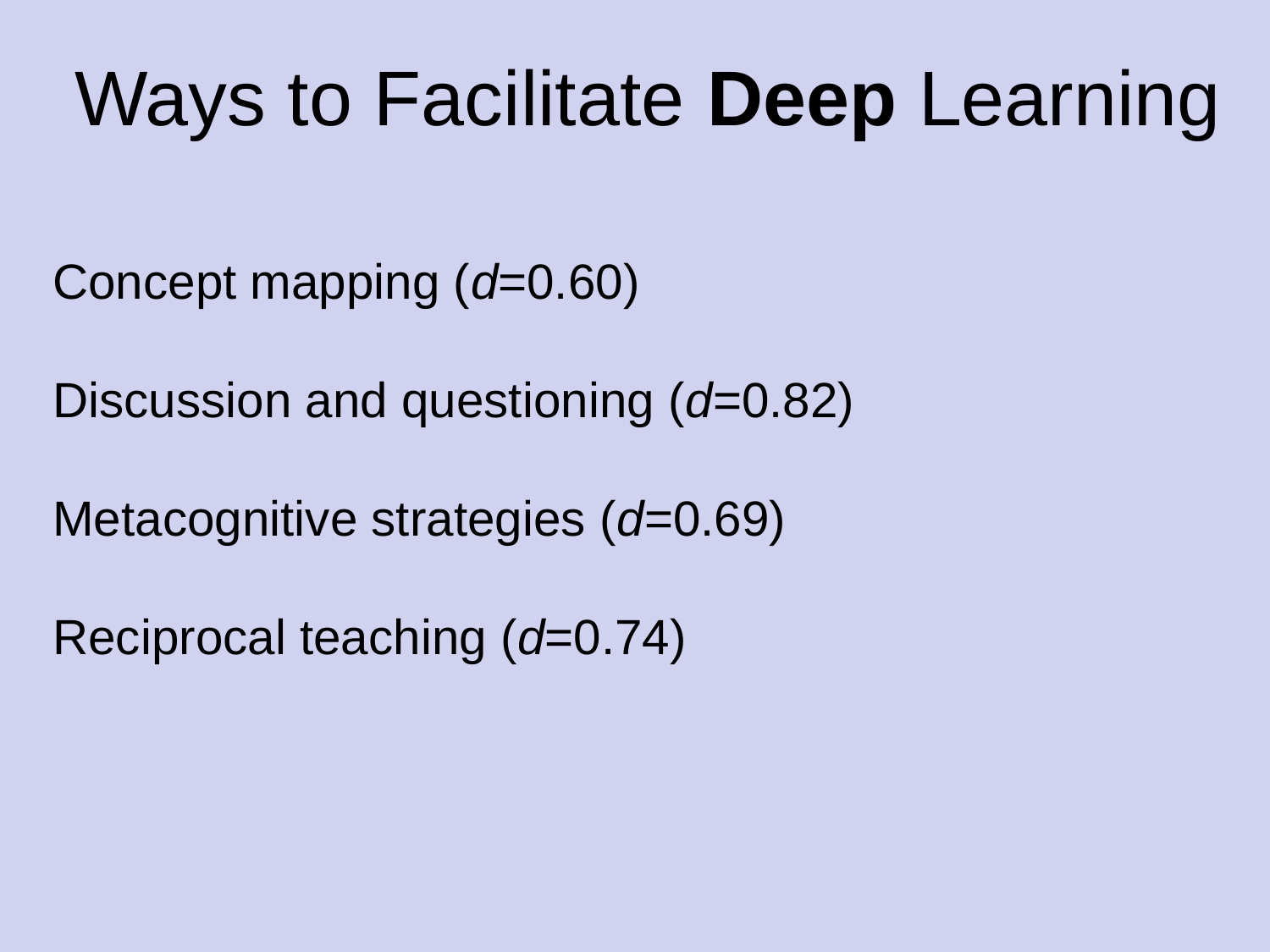

Ways to Facilitate Deep Learning
Concept mapping (d=0.60)

Discussion and questioning (d=0.82)

Metacognitive strategies (d=0.69)

Reciprocal teaching (d=0.74)